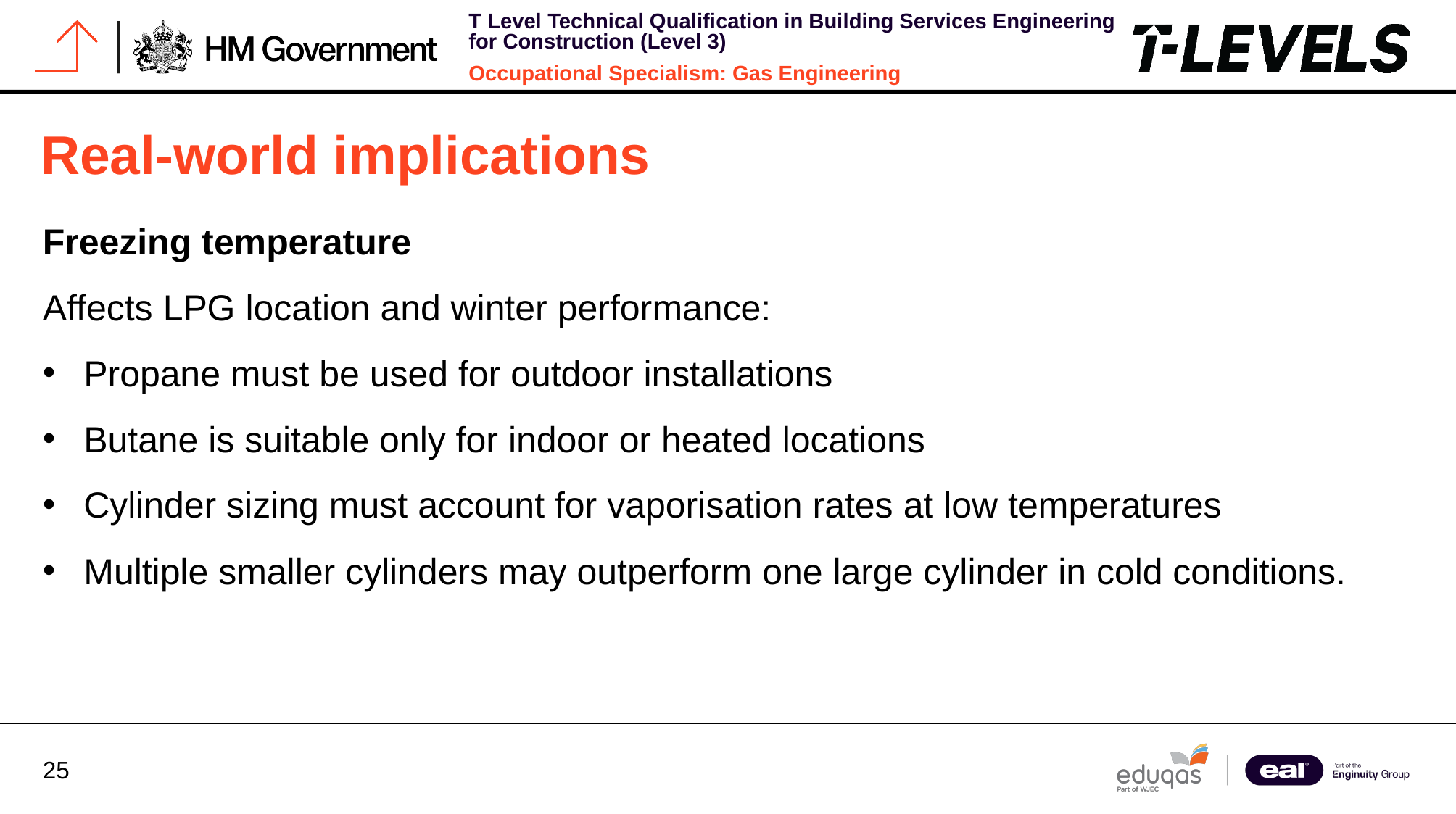

# Real-world implications
Freezing temperature
Affects LPG location and winter performance:
Propane must be used for outdoor installations
Butane is suitable only for indoor or heated locations
Cylinder sizing must account for vaporisation rates at low temperatures
Multiple smaller cylinders may outperform one large cylinder in cold conditions.